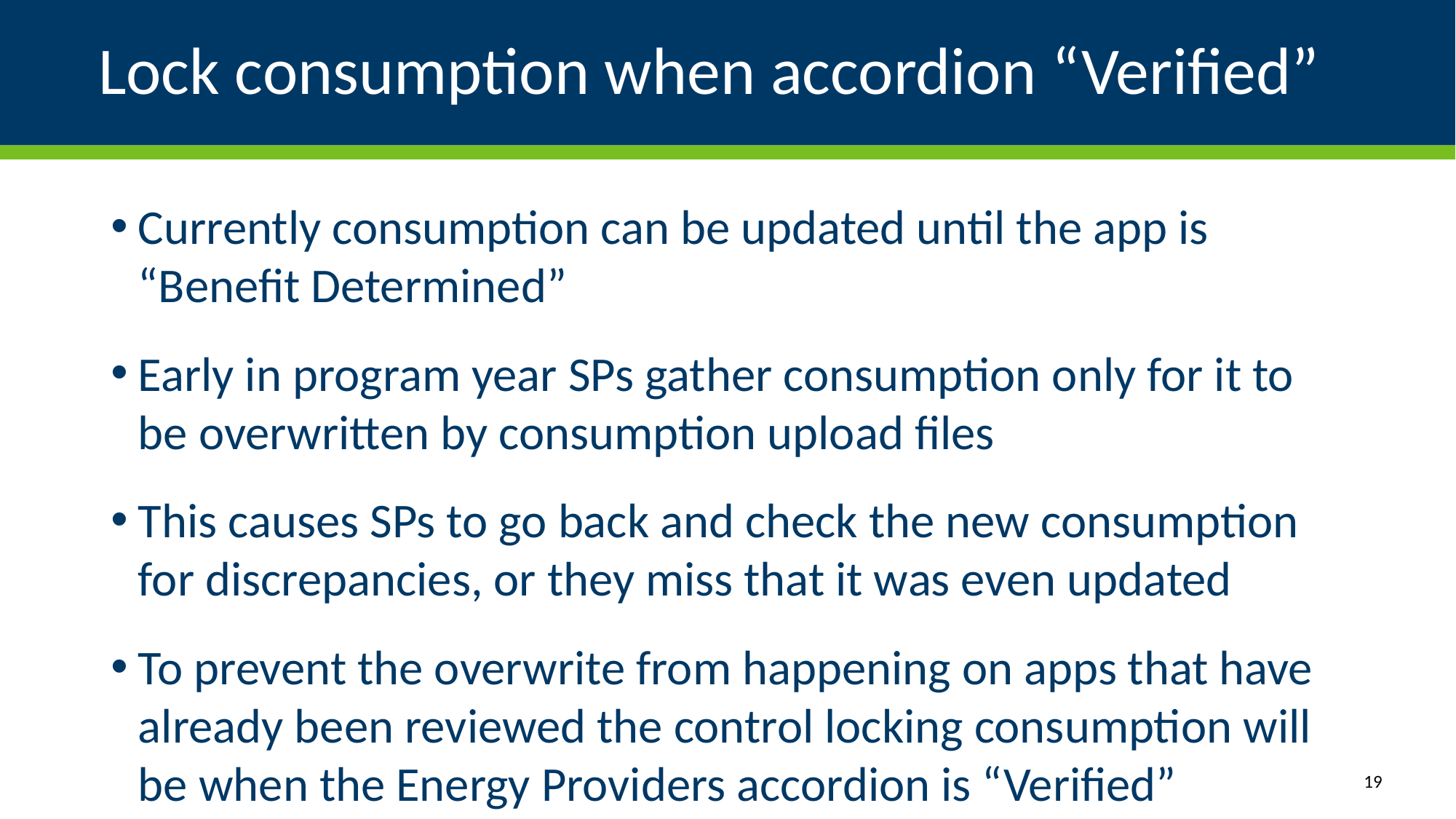

# Lock consumption when accordion “Verified”
Currently consumption can be updated until the app is “Benefit Determined”
Early in program year SPs gather consumption only for it to be overwritten by consumption upload files
This causes SPs to go back and check the new consumption for discrepancies, or they miss that it was even updated
To prevent the overwrite from happening on apps that have already been reviewed the control locking consumption will be when the Energy Providers accordion is “Verified”
19